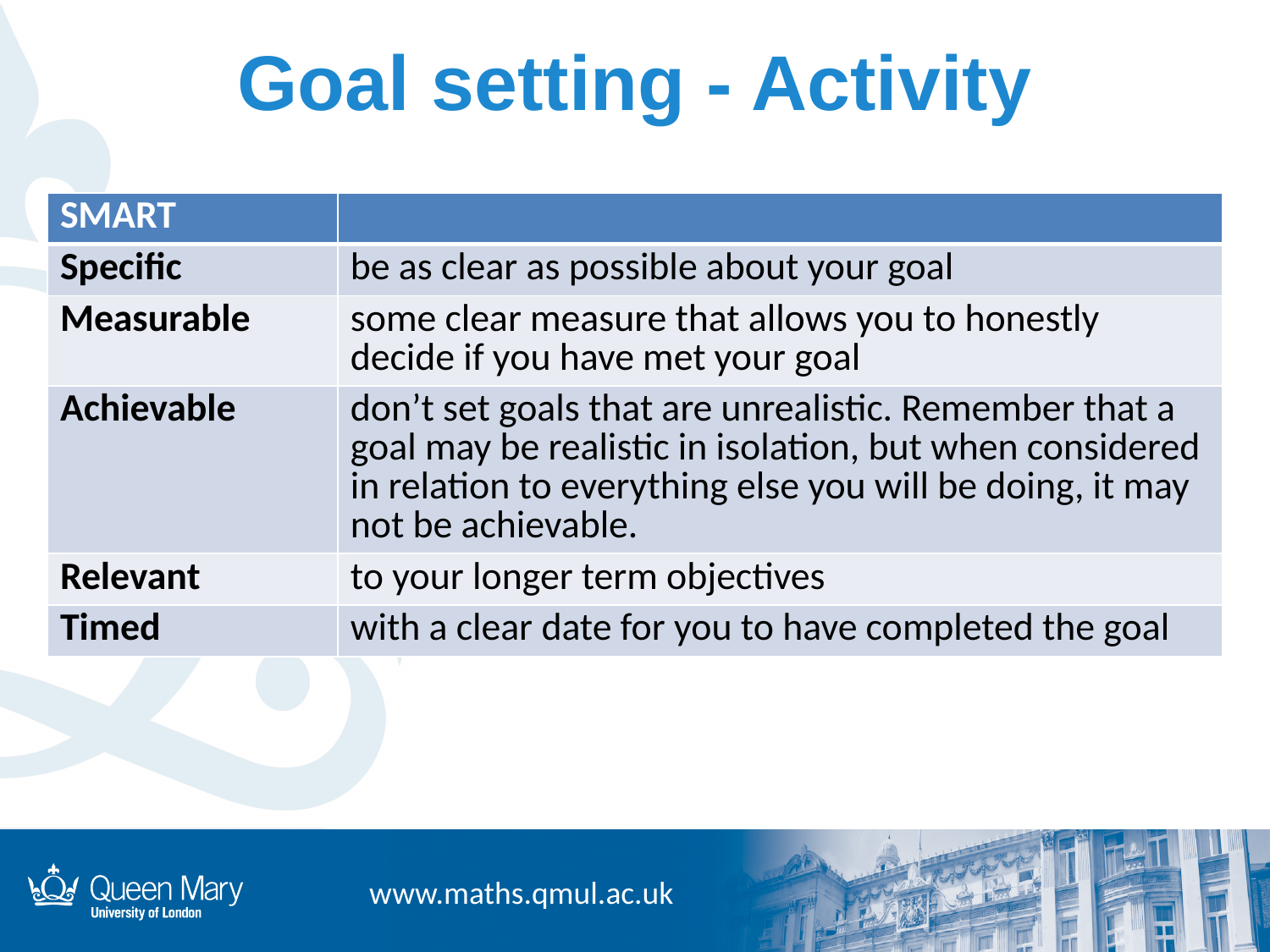

Goal setting - Activity
| SMART |  |
| --- | --- |
| Specific | be as clear as possible about your goal |
| Measurable | some clear measure that allows you to honestly decide if you have met your goal |
| Achievable | don’t set goals that are unrealistic. Remember that a goal may be realistic in isolation, but when considered in relation to everything else you will be doing, it may not be achievable. |
| Relevant | to your longer term objectives |
| Timed | with a clear date for you to have completed the goal |